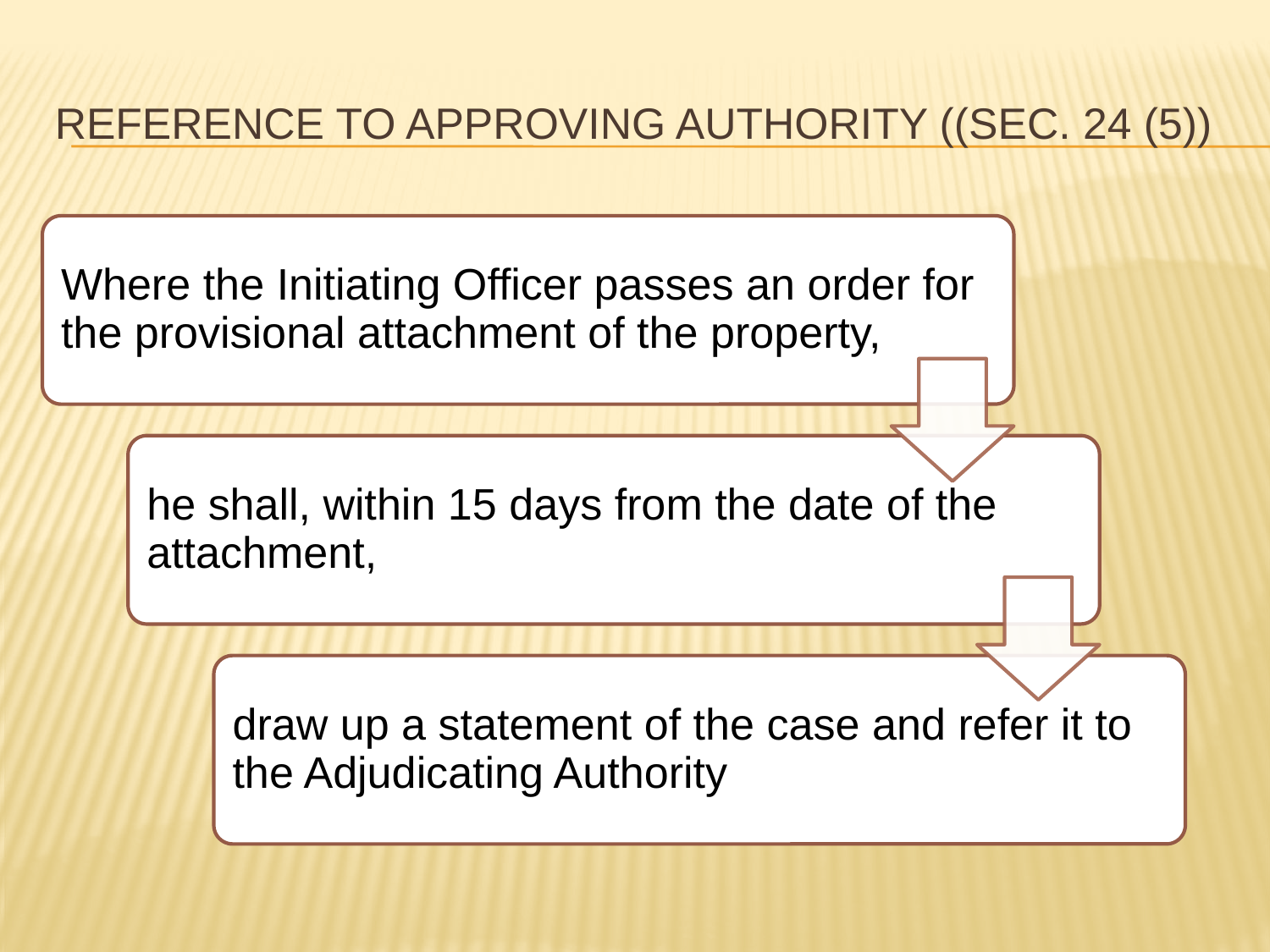

# Reference to Approving Authority ((Sec. 24 (5))
Where the Initiating Officer passes an order for the provisional attachment of the property,
he shall, within 15 days from the date of the attachment,
draw up a statement of the case and refer it to the Adjudicating Authority